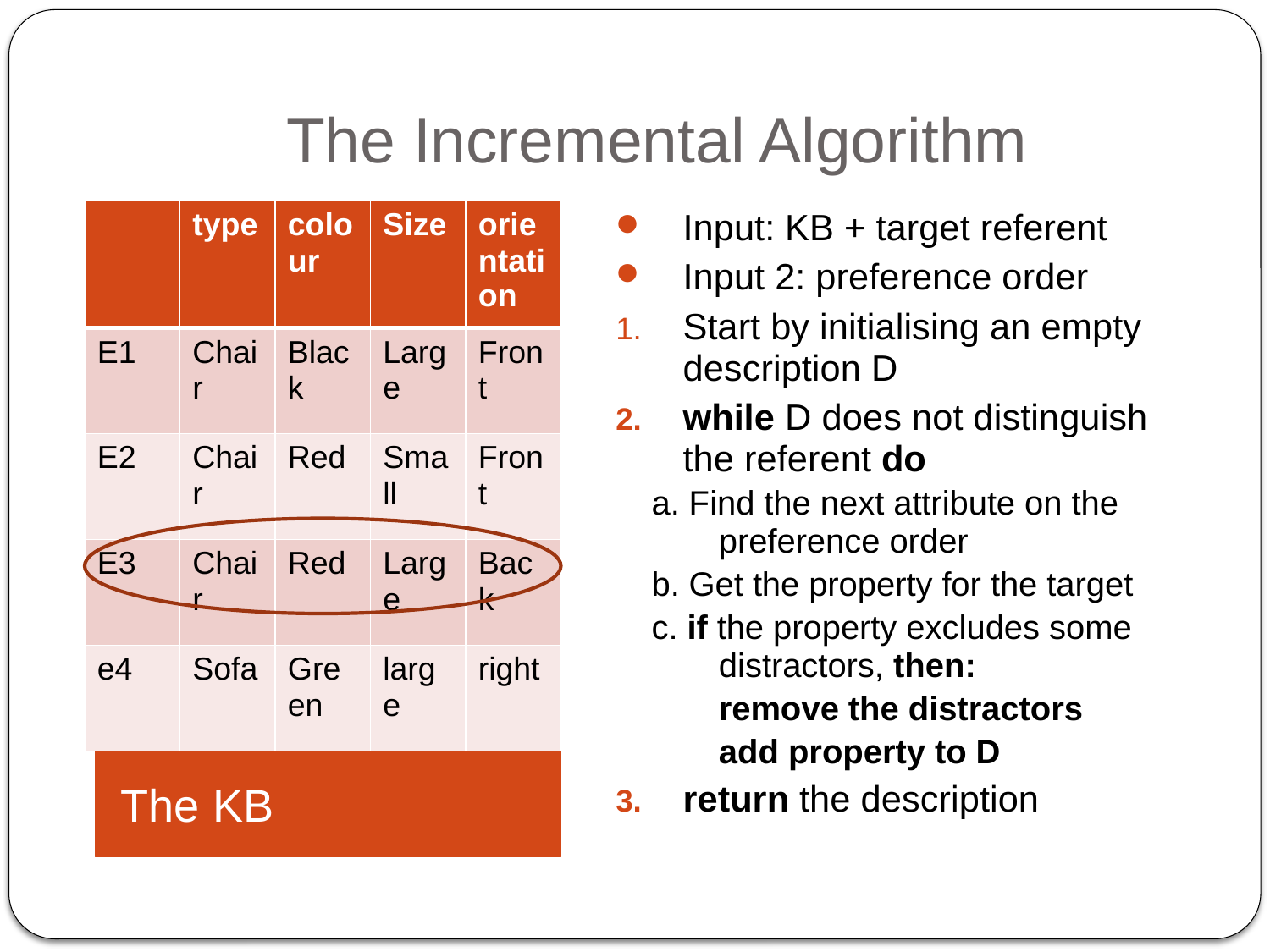

The Incremental Algorithm
|  | type | colour | Size | orientation |
| --- | --- | --- | --- | --- |
| E1 | Chair | Black | Large | Front |
| E2 | Chair | Red | Small | Front |
| E3 | Chair | Red | Large | Back |
| e4 | Sofa | Green | large | right |
Input: KB + target referent
Input 2: preference order
Start by initialising an empty description D
while D does not distinguish the referent do
a. Find the next attribute on the preference order
b. Get the property for the target
c. if the property excludes some distractors, then:
	remove the distractors
	add property to D
return the description

The KB